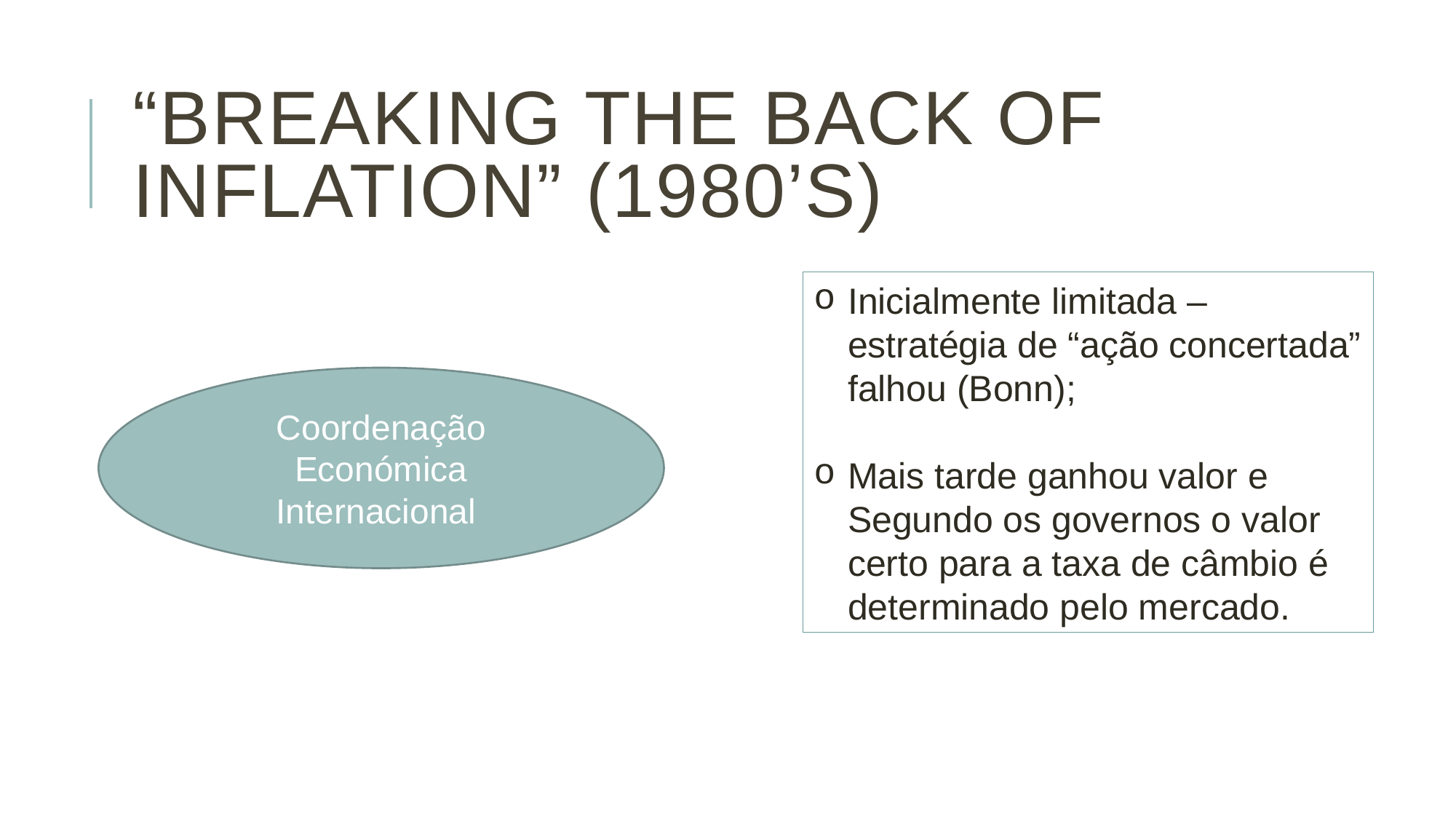

# “Breaking the back of inflation” (1980’s)
Inicialmente limitada – estratégia de “ação concertada” falhou (Bonn);

Mais tarde ganhou valor e Segundo os governos o valor certo para a taxa de câmbio é determinado pelo mercado.
Coordenação Económica Internacional